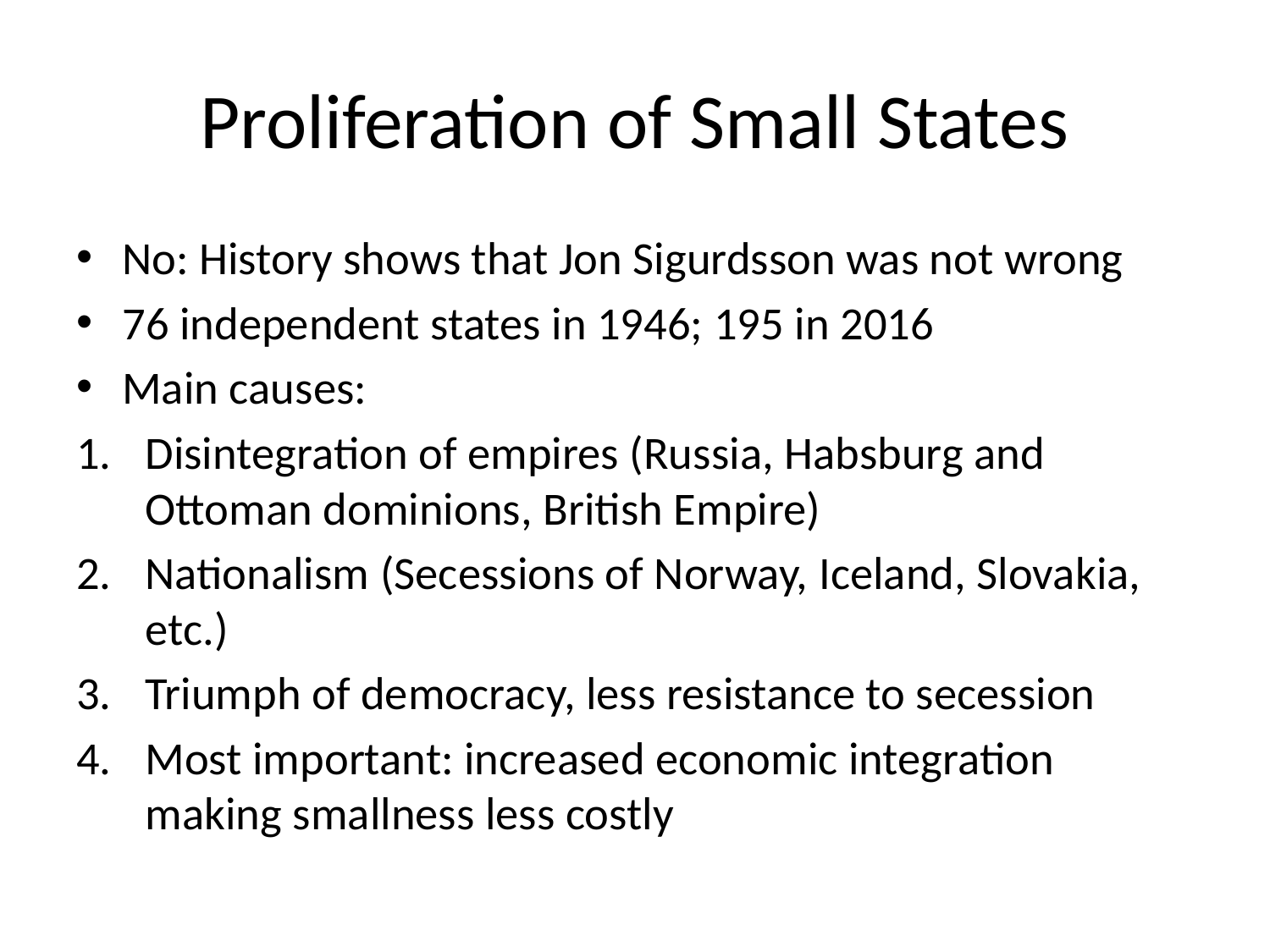

# Proliferation of Small States
No: History shows that Jon Sigurdsson was not wrong
76 independent states in 1946; 195 in 2016
Main causes:
Disintegration of empires (Russia, Habsburg and Ottoman dominions, British Empire)
Nationalism (Secessions of Norway, Iceland, Slovakia, etc.)
Triumph of democracy, less resistance to secession
Most important: increased economic integration making smallness less costly